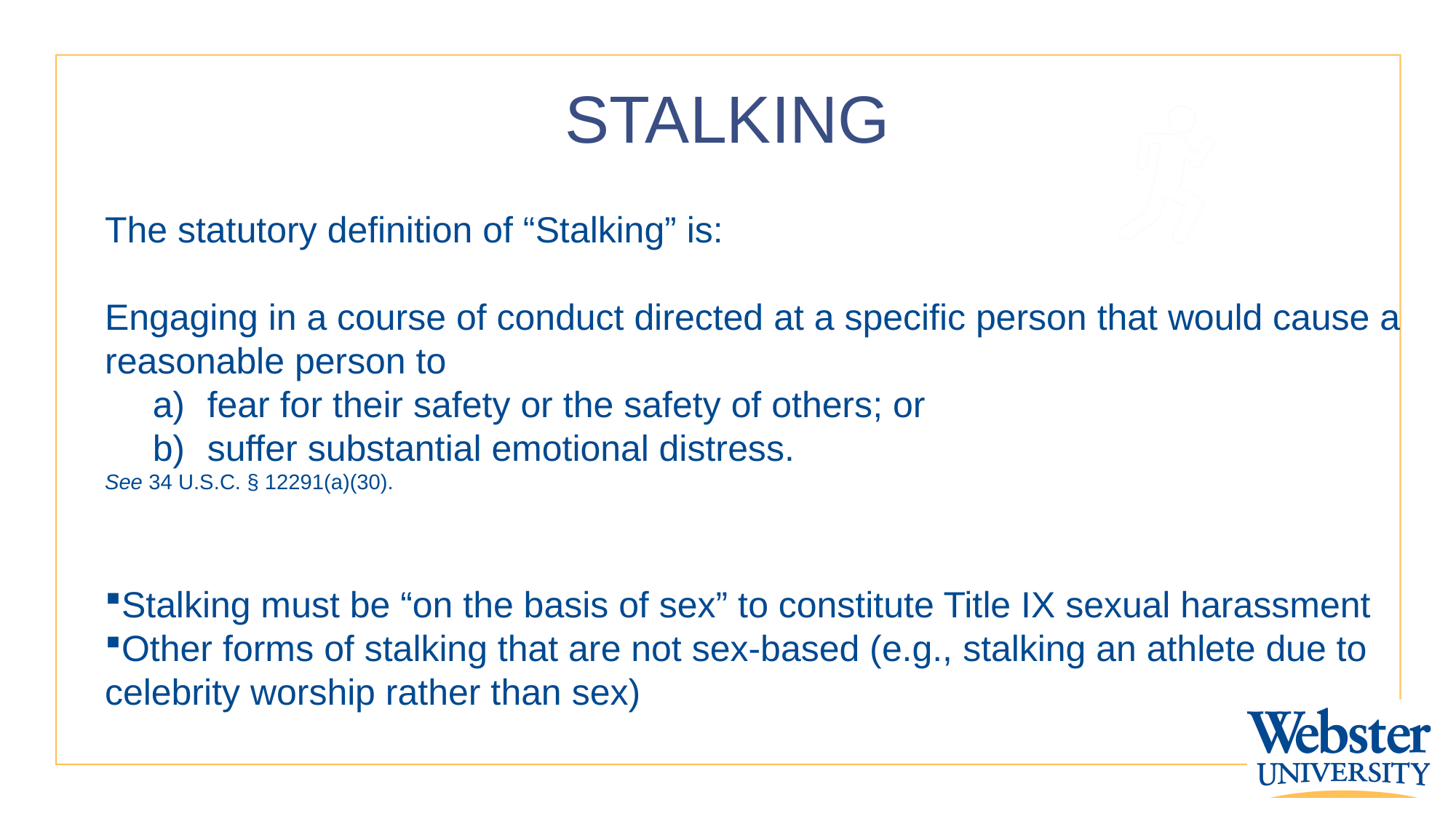

# STALKING
The statutory definition of “Stalking” is:

Engaging in a course of conduct directed at a specific person that would cause a reasonable person to
fear for their safety or the safety of others; or
suffer substantial emotional distress.
See 34 U.S.C. § 12291(a)(30).

Stalking must be “on the basis of sex” to constitute Title IX sexual harassment
Other forms of stalking that are not sex-based (e.g., stalking an athlete due to celebrity worship rather than sex)